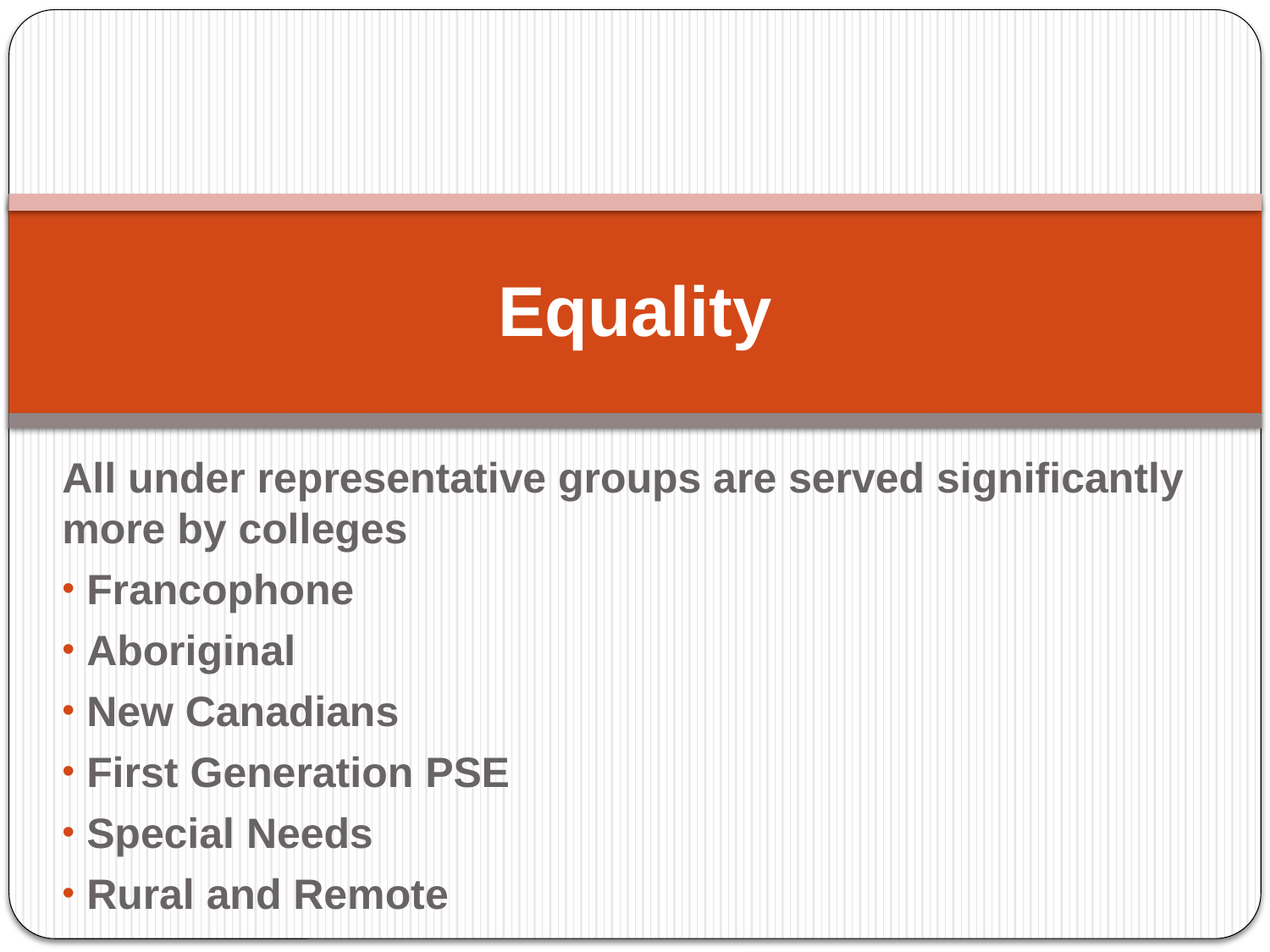

# Equality
All under representative groups are served significantly more by colleges
 Francophone
 Aboriginal
 New Canadians
 First Generation PSE
 Special Needs
 Rural and Remote